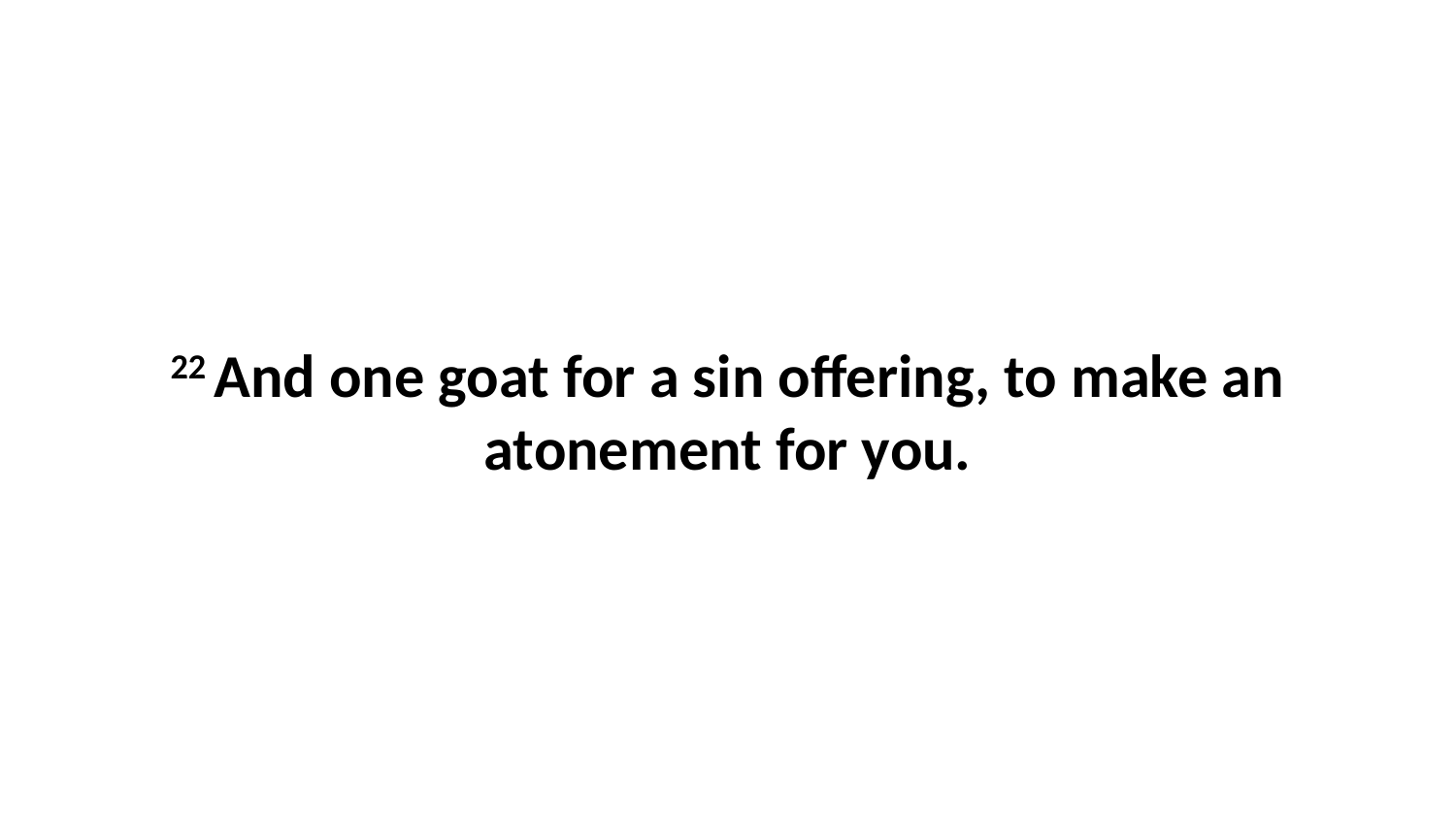

22 And one goat for a sin offering, to make an atonement for you.